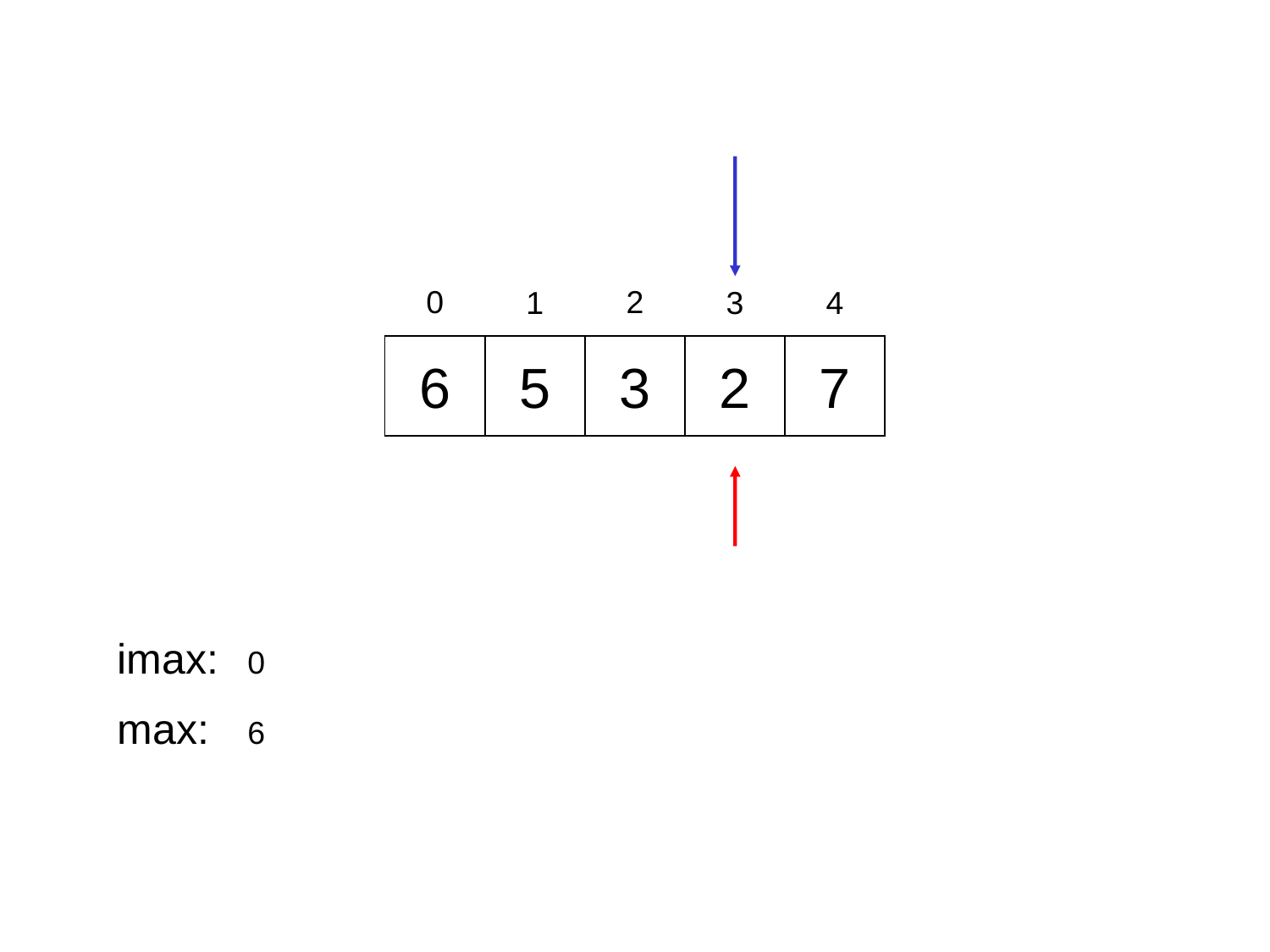

0
2
1
3
4
6
5
3
2
7

imax:
0
max:
6